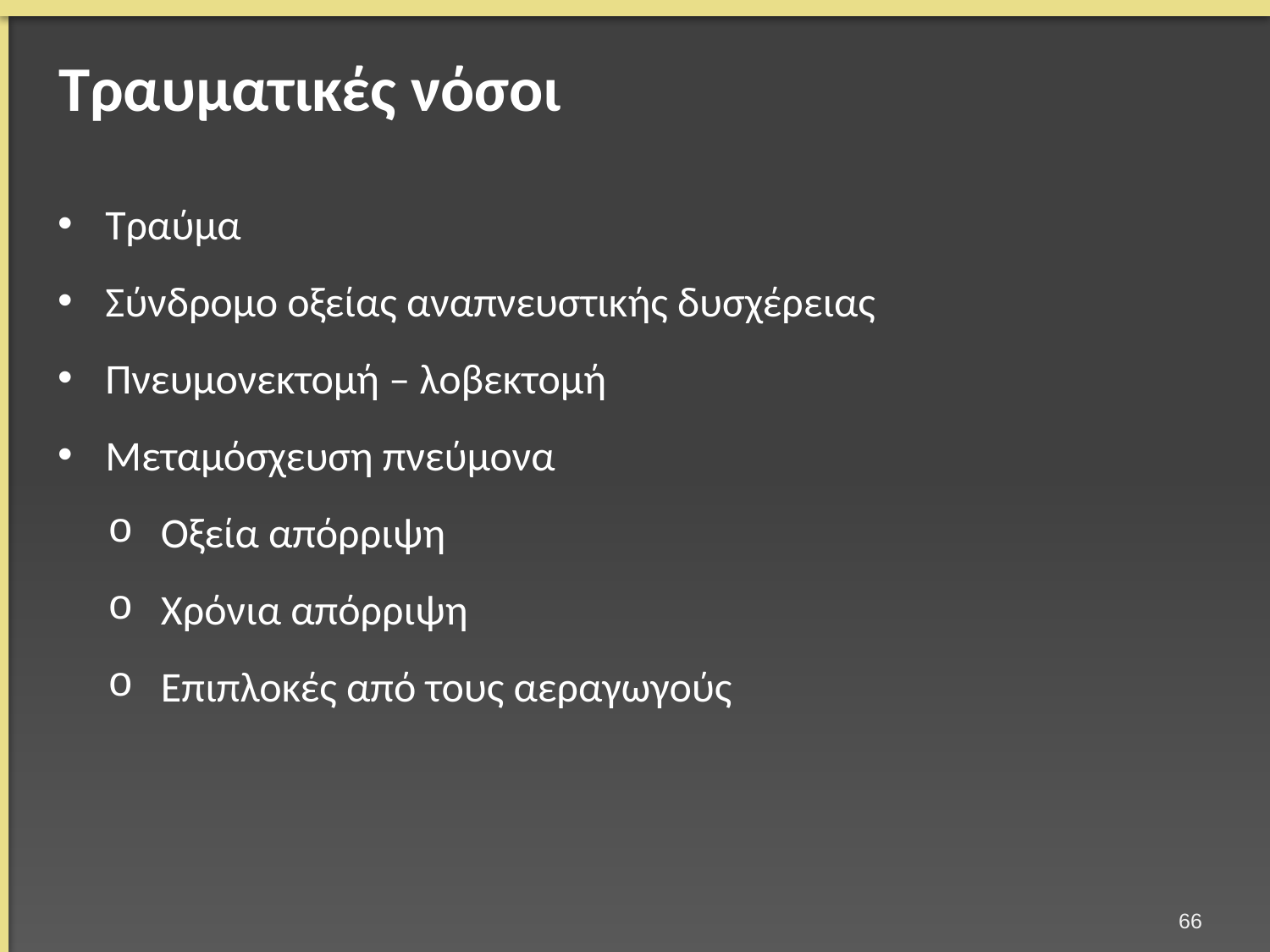

# Τραυματικές νόσοι
Τραύμα
Σύνδρομο οξείας αναπνευστικής δυσχέρειας
Πνευμονεκτομή – λοβεκτομή
Μεταμόσχευση πνεύμονα
Οξεία απόρριψη
Χρόνια απόρριψη
Επιπλοκές από τους αεραγωγούς
66